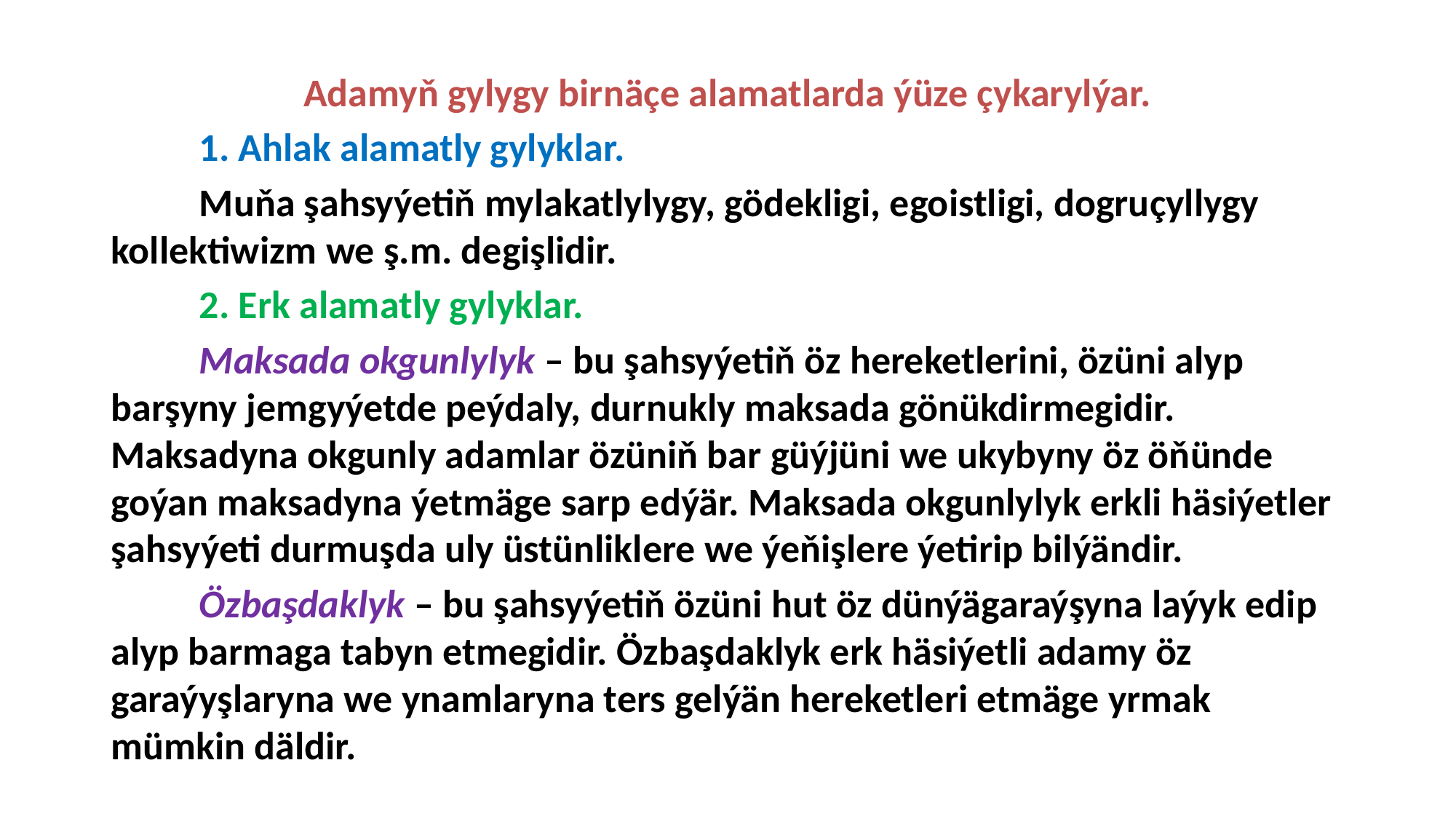

Adamyň gylygy birnäçe alamatlarda ýüze çykarylýar.
	1. Ahlak alamatly gylyklar.
	Muňa şahsyýetiň mylakatlylygy, gödekligi, egoistligi, dogruçyllygy kollektiwizm we ş.m. degişlidir.
	2. Erk alamatly gylyklar.
	Maksada okgunlylyk – bu şahsyýetiň öz hereketlerini, özüni alyp barşyny jemgyýetde peýdaly, durnukly maksada gönükdirmegidir. Maksadyna okgunly adamlar özüniň bar güýjüni we ukybyny öz öňünde goýan maksadyna ýetmäge sarp edýär. Maksada okgunlylyk erkli häsiýetler şahsyýeti durmuşda uly üstünliklere we ýeňişlere ýetirip bilýändir.
	Özbaşdaklyk – bu şahsyýetiň özüni hut öz dünýägaraýşyna laýyk edip alyp barmaga tabyn etmegidir. Özbaşdaklyk erk häsiýetli adamy öz garaýyşlaryna we ynamlaryna ters gelýän hereketleri etmäge yrmak mümkin däldir.